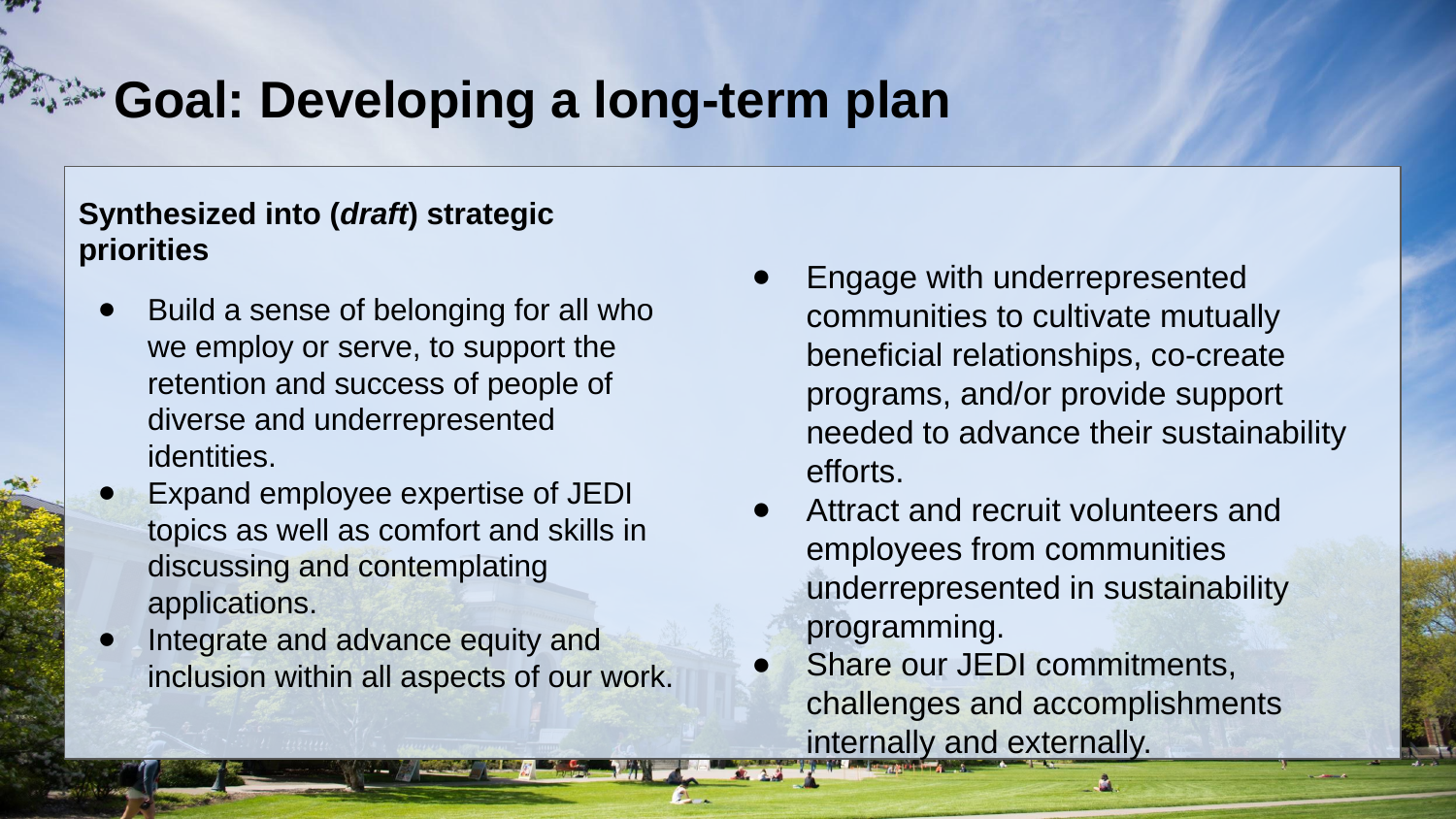

# Goal: Developing a long-term plan

Engage with underrepresented communities to cultivate mutually beneficial relationships, co-create programs, and/or provide support needed to advance their sustainability efforts.
Attract and recruit volunteers and employees from communities underrepresented in sustainability programming.
Share our JEDI commitments, challenges and accomplishments internally and externally.
Synthesized into (draft) strategic priorities
Build a sense of belonging for all who we employ or serve, to support the retention and success of people of diverse and underrepresented identities.
Expand employee expertise of JEDI topics as well as comfort and skills in discussing and contemplating applications.
Integrate and advance equity and inclusion within all aspects of our work.